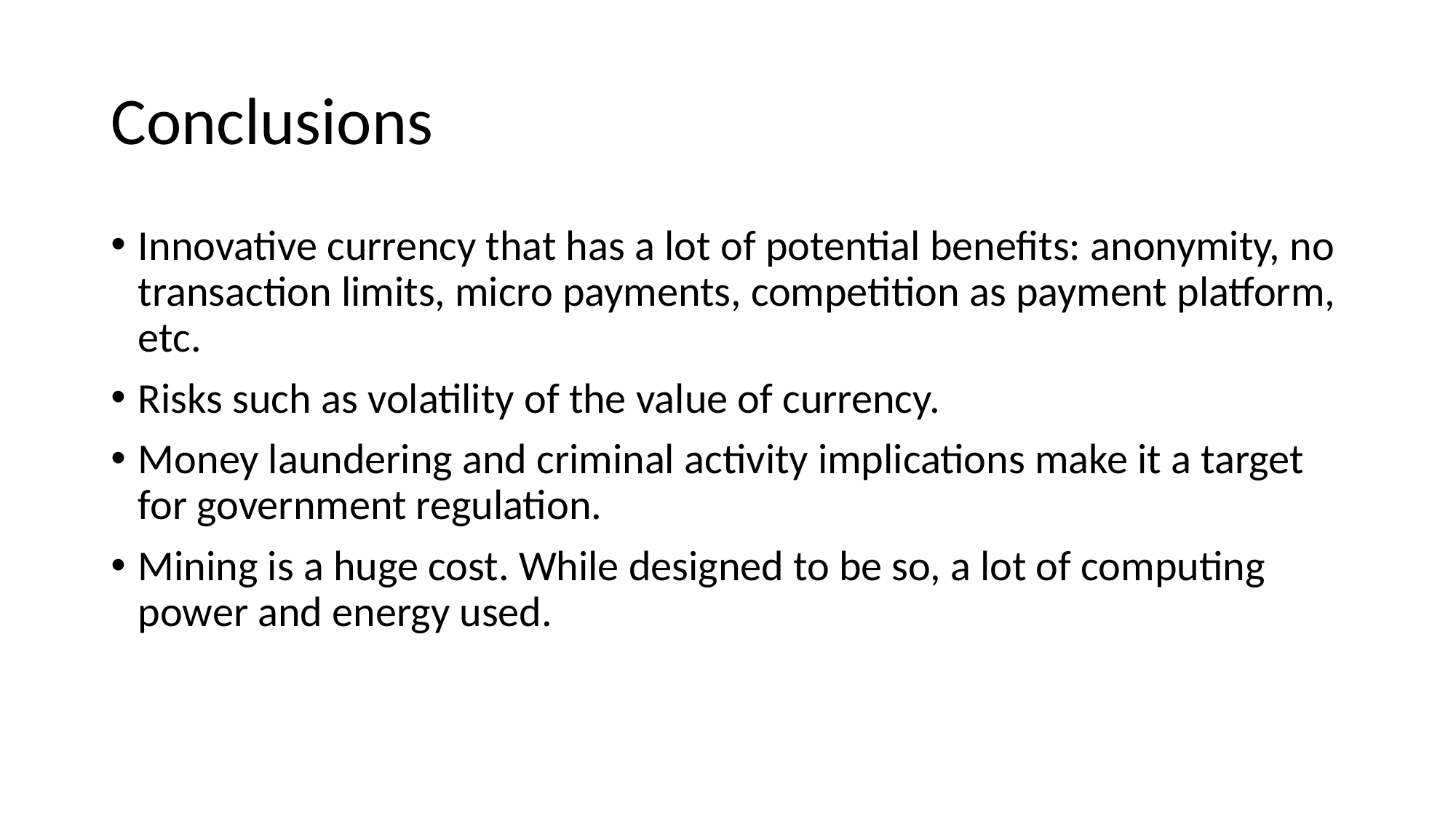

# Conclusions
Innovative currency that has a lot of potential benefits: anonymity, no transaction limits, micro payments, competition as payment platform, etc.
Risks such as volatility of the value of currency.
Money laundering and criminal activity implications make it a target for government regulation.
Mining is a huge cost. While designed to be so, a lot of computing power and energy used.